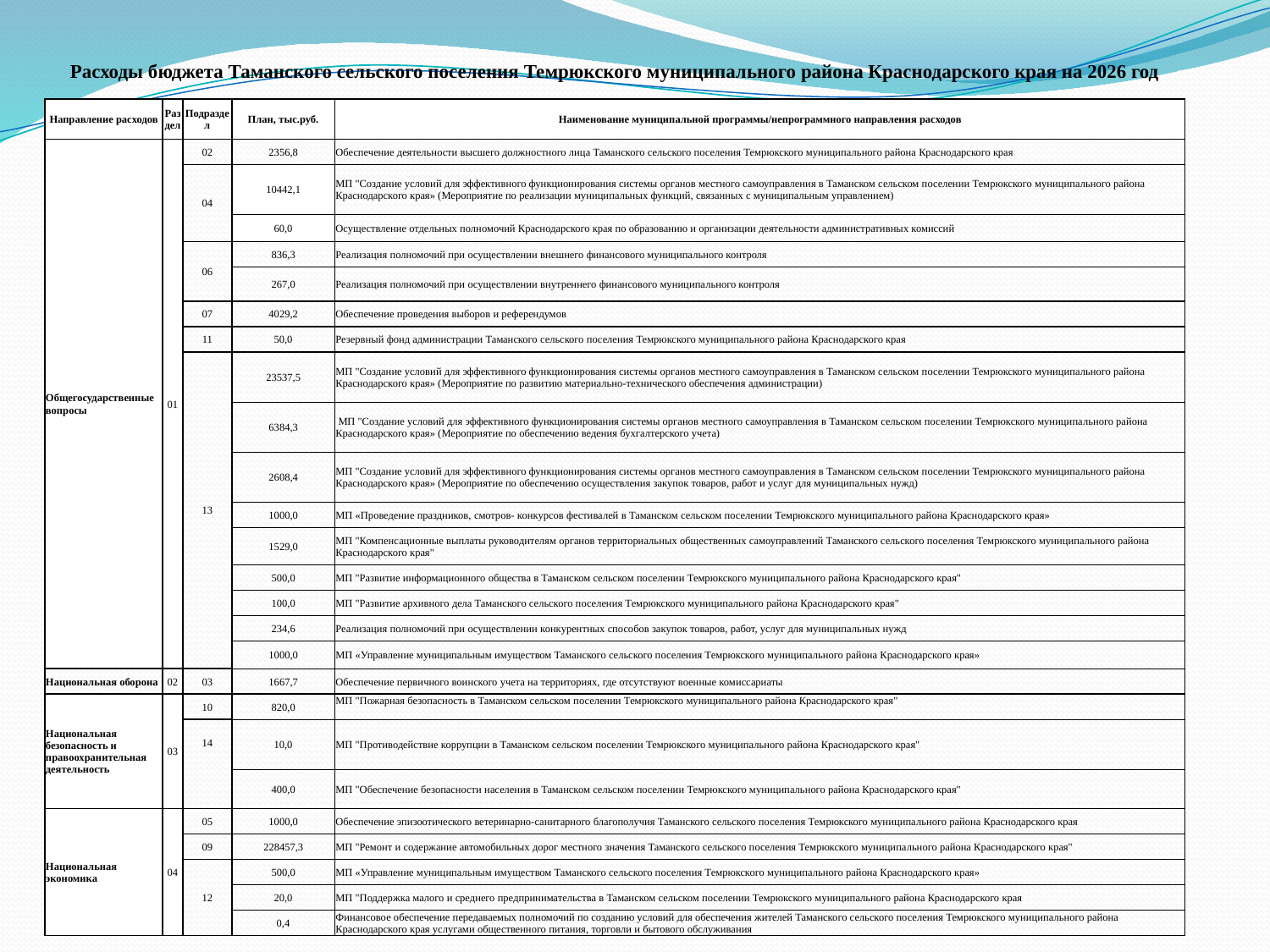

| Расходы бюджета Таманского сельского поселения Темрюкского муниципального района Краснодарского края на 2026 год |  |  |  |  |
| --- | --- | --- | --- | --- |
|  |  |  |  |  |
| Направление расходов | Раздел | Подраздел | План, тыс.руб. | Наименование муниципальной программы/непрограммного направления расходов |
| Общегосударственные вопросы | 01 | 02 | 2356,8 | Обеспечение деятельности высшего должностного лица Таманского сельского поселения Темрюкского муниципального района Краснодарского края |
|  |  | 04 | 10442,1 | МП "Создание условий для эффективного функционирования системы органов местного самоуправления в Таманском сельском поселении Темрюкского муниципального района Краснодарского края» (Мероприятие по реализации муниципальных функций, связанных с муниципальным управлением) |
|  |  |  | 60,0 | Осуществление отдельных полномочий Краснодарского края по образованию и организации деятельности административных комиссий |
|  |  | 06 | 836,3 | Реализация полномочий при осуществлении внешнего финансового муниципального контроля |
|  |  |  | 267,0 | Реализация полномочий при осуществлении внутреннего финансового муниципального контроля |
|  |  | 07 | 4029,2 | Обеспечение проведения выборов и референдумов |
|  |  | 11 | 50,0 | Резервный фонд администрации Таманского сельского поселения Темрюкского муниципального района Краснодарского края |
|  |  | 13 | 23537,5 | МП "Создание условий для эффективного функционирования системы органов местного самоуправления в Таманском сельском поселении Темрюкского муниципального района Краснодарского края» (Мероприятие по развитию материально-технического обеспечения администрации) |
|  |  |  | 6384,3 | МП "Создание условий для эффективного функционирования системы органов местного самоуправления в Таманском сельском поселении Темрюкского муниципального района Краснодарского края» (Мероприятие по обеспечению ведения бухгалтерского учета) |
|  |  |  | 2608,4 | МП "Создание условий для эффективного функционирования системы органов местного самоуправления в Таманском сельском поселении Темрюкского муниципального района Краснодарского края» (Мероприятие по обеспечению осуществления закупок товаров, работ и услуг для муниципальных нужд) |
|  |  |  | 1000,0 | МП «Проведение праздников, смотров- конкурсов фестивалей в Таманском сельском поселении Темрюкского муниципального района Краснодарского края» |
|  |  |  | 1529,0 | МП "Компенсационные выплаты руководителям органов территориальных общественных самоуправлений Таманского сельского поселения Темрюкского муниципального района Краснодарского края" |
|  |  |  | 500,0 | МП "Развитие информационного общества в Таманском сельском поселении Темрюкского муниципального района Краснодарского края" |
|  |  |  | 100,0 | МП "Развитие архивного дела Таманского сельского поселения Темрюкского муниципального района Краснодарского края" |
|  |  |  | 234,6 | Реализация полномочий при осуществлении конкурентных способов закупок товаров, работ, услуг для муниципальных нужд |
|  |  |  | 1000,0 | МП «Управление муниципальным имуществом Таманского сельского поселения Темрюкского муниципального района Краснодарского края» |
| Национальная оборона | 02 | 03 | 1667,7 | Обеспечение первичного воинского учета на территориях, где отсутствуют военные комиссариаты |
| Национальная безопасность и правоохранительная деятельность | 03 | 10 | 820,0 | МП "Пожарная безопасность в Таманском сельском поселении Темрюкского муниципального района Краснодарского края" |
|  |  | 14 | 10,0 | МП "Противодействие коррупции в Таманском сельском поселении Темрюкского муниципального района Краснодарского края" |
|  |  |  | 400,0 | МП "Обеспечение безопасности населения в Таманском сельском поселении Темрюкского муниципального района Краснодарского края" |
| Национальная экономика | 04 | 05 | 1000,0 | Обеспечение эпизоотического ветеринарно-санитарного благополучия Таманского сельского поселения Темрюкского муниципального района Краснодарского края |
|  |  | 09 | 228457,3 | МП "Ремонт и содержание автомобильных дорог местного значения Таманского сельского поселения Темрюкского муниципального района Краснодарского края" |
|  |  | 12 | 500,0 | МП «Управление муниципальным имуществом Таманского сельского поселения Темрюкского муниципального района Краснодарского края» |
|  |  |  | 20,0 | МП "Поддержка малого и среднего предпринимательства в Таманском сельском поселении Темрюкского муниципального района Краснодарского края |
|  |  |  | 0,4 | Финансовое обеспечение передаваемых полномочий по созданию условий для обеспечения жителей Таманского сельского поселения Темрюкского муниципального района Краснодарского края услугами общественного питания, торговли и бытового обслуживания |